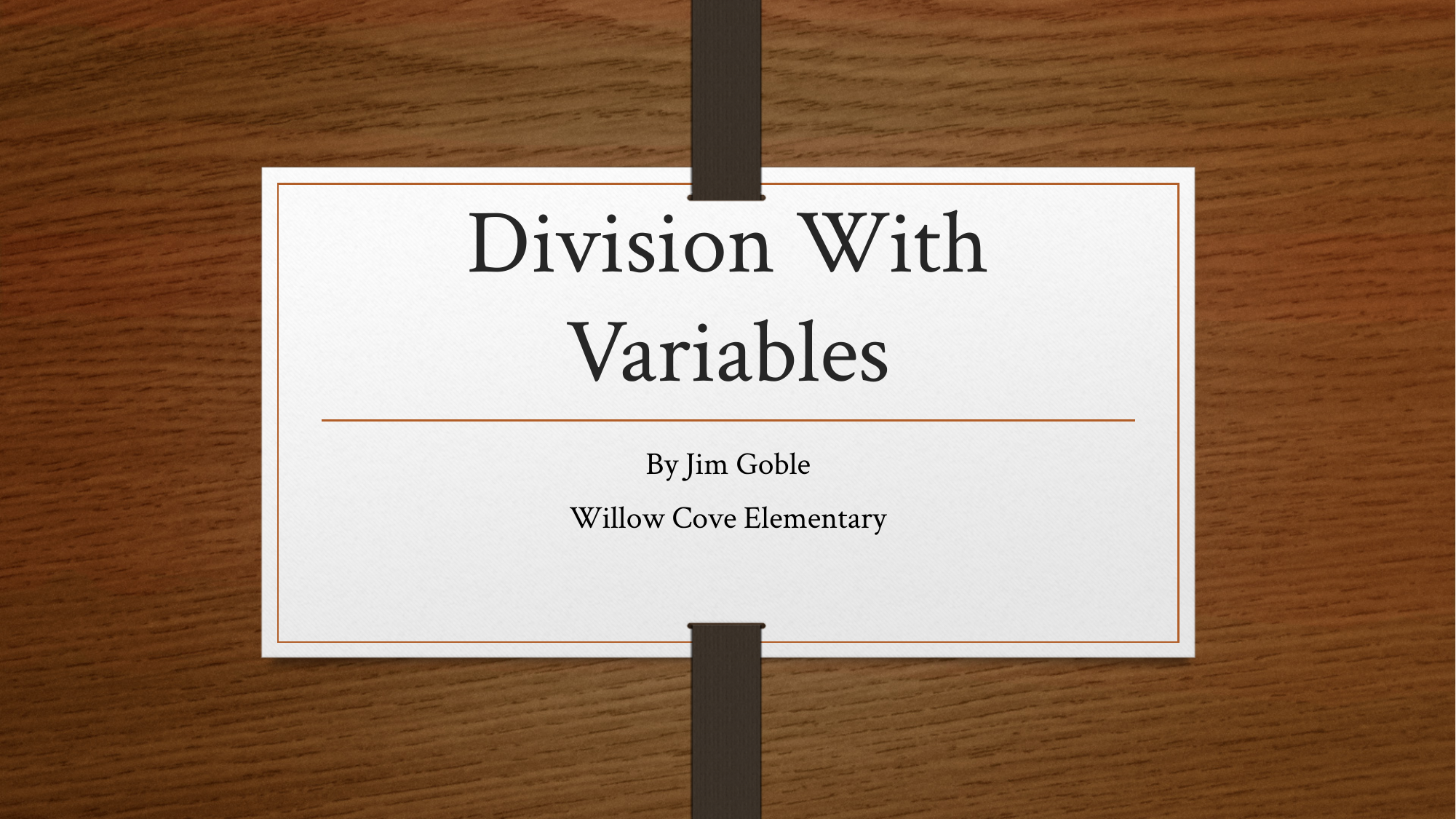

# Division With Variables
By Jim Goble
Willow Cove Elementary